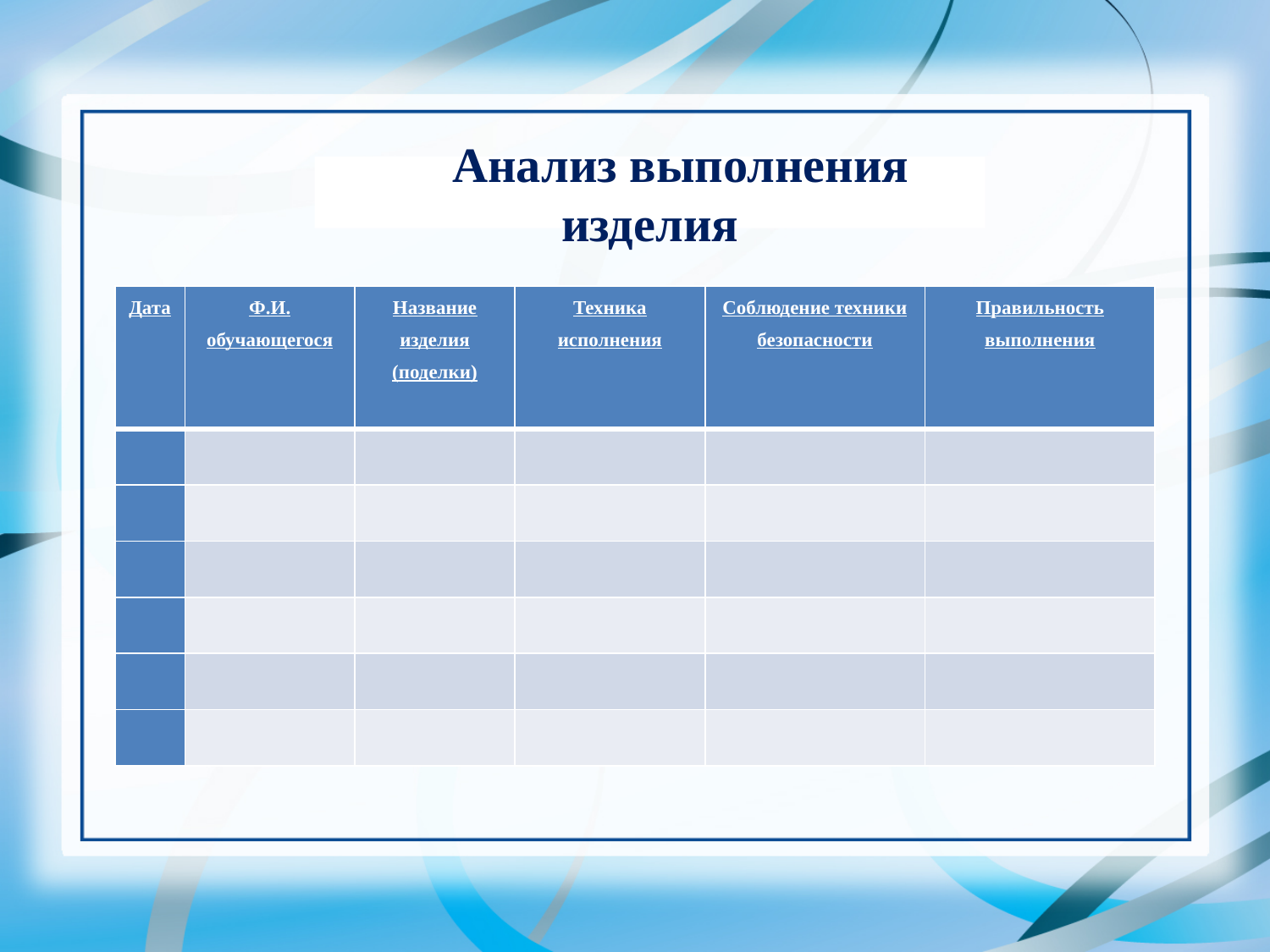

Анализ выполнения изделия
| Дата | Ф.И. обучающегося | Название изделия (поделки) | Техника исполнения | Соблюдение техники безопасности | Правильность выполнения |
| --- | --- | --- | --- | --- | --- |
|  |  |  |  |  |  |
|  |  |  |  |  |  |
|  |  |  |  |  |  |
|  |  |  |  |  |  |
|  |  |  |  |  |  |
|  |  |  |  |  |  |